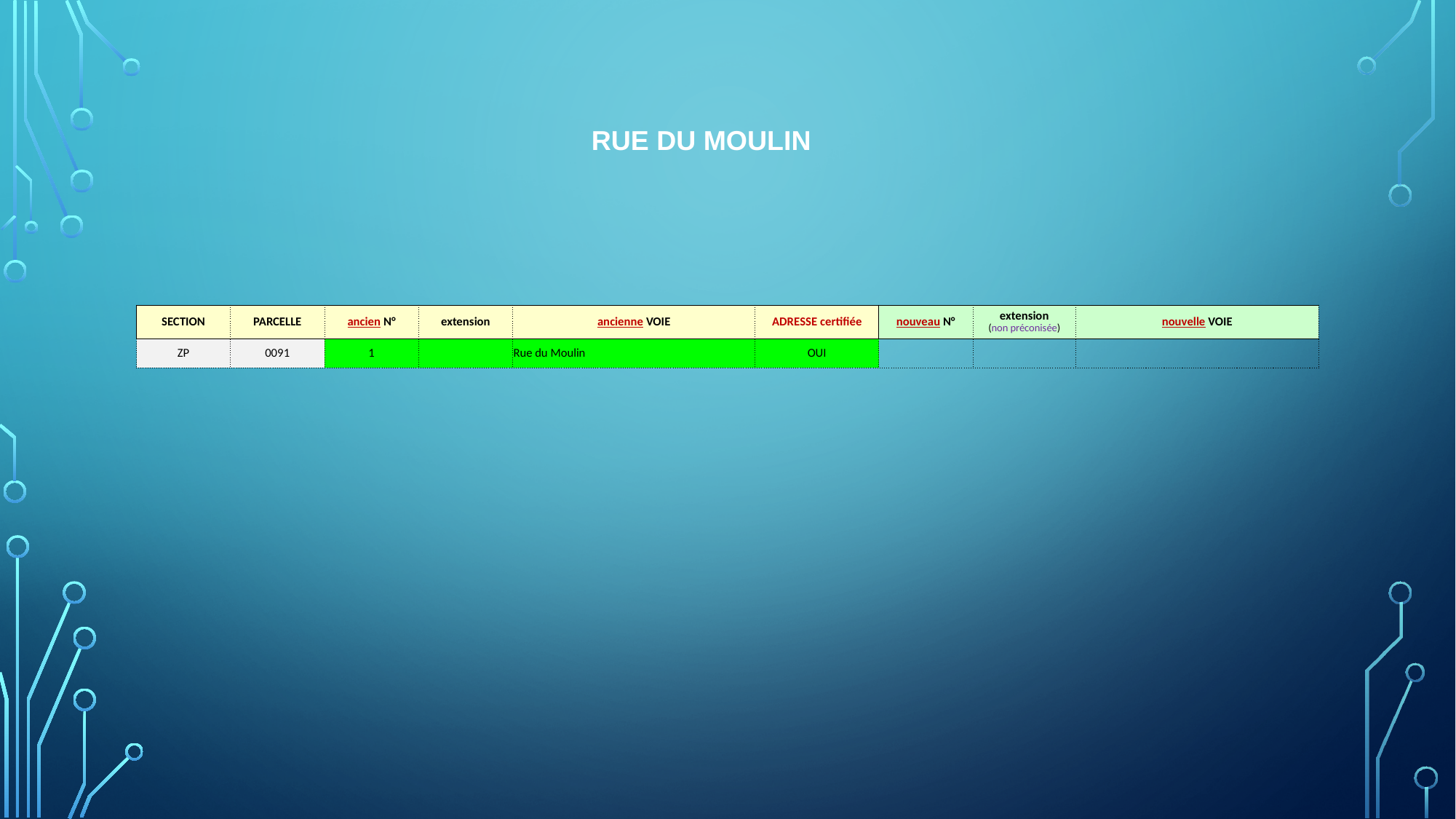

RUE DU MOULIN
| SECTION | PARCELLE | ancien N° | extension | ancienne VOIE | ADRESSE certifiée | nouveau N° | extension (non préconisée) | nouvelle VOIE |
| --- | --- | --- | --- | --- | --- | --- | --- | --- |
| ZP | 0091 | 1 |  | Rue du Moulin | OUI |  |  |  |